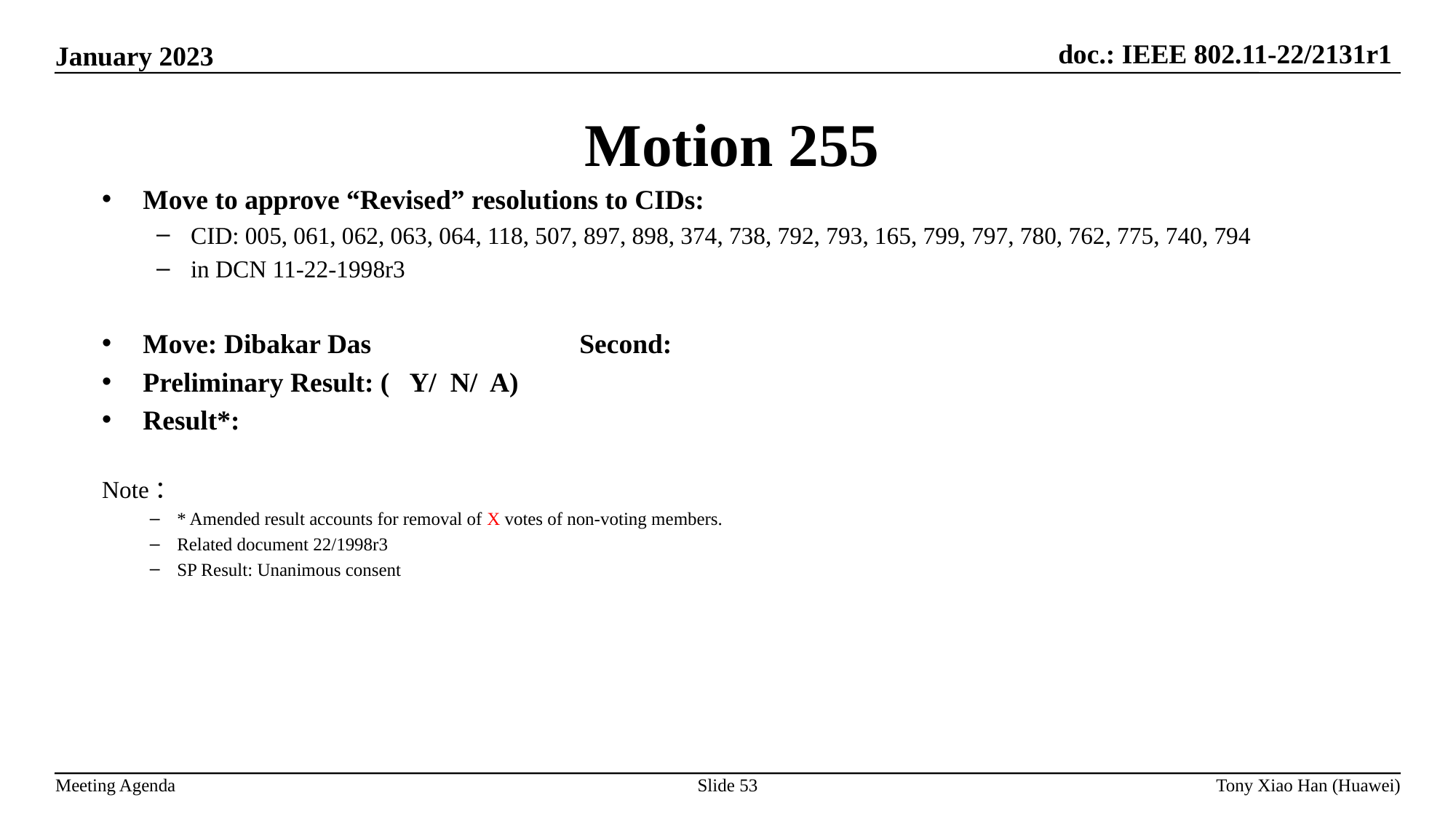

Motion 255

Move to approve “Revised” resolutions to CIDs:
CID: 005, 061, 062, 063, 064, 118, 507, 897, 898, 374, 738, 792, 793, 165, 799, 797, 780, 762, 775, 740, 794
in DCN 11-22-1998r3

Move: Dibakar Das 		Second:
Preliminary Result: (   Y/  N/  A)
Result*:

Note：
* Amended result accounts for removal of X votes of non-voting members.
Related document 22/1998r3
SP Result: Unanimous consent